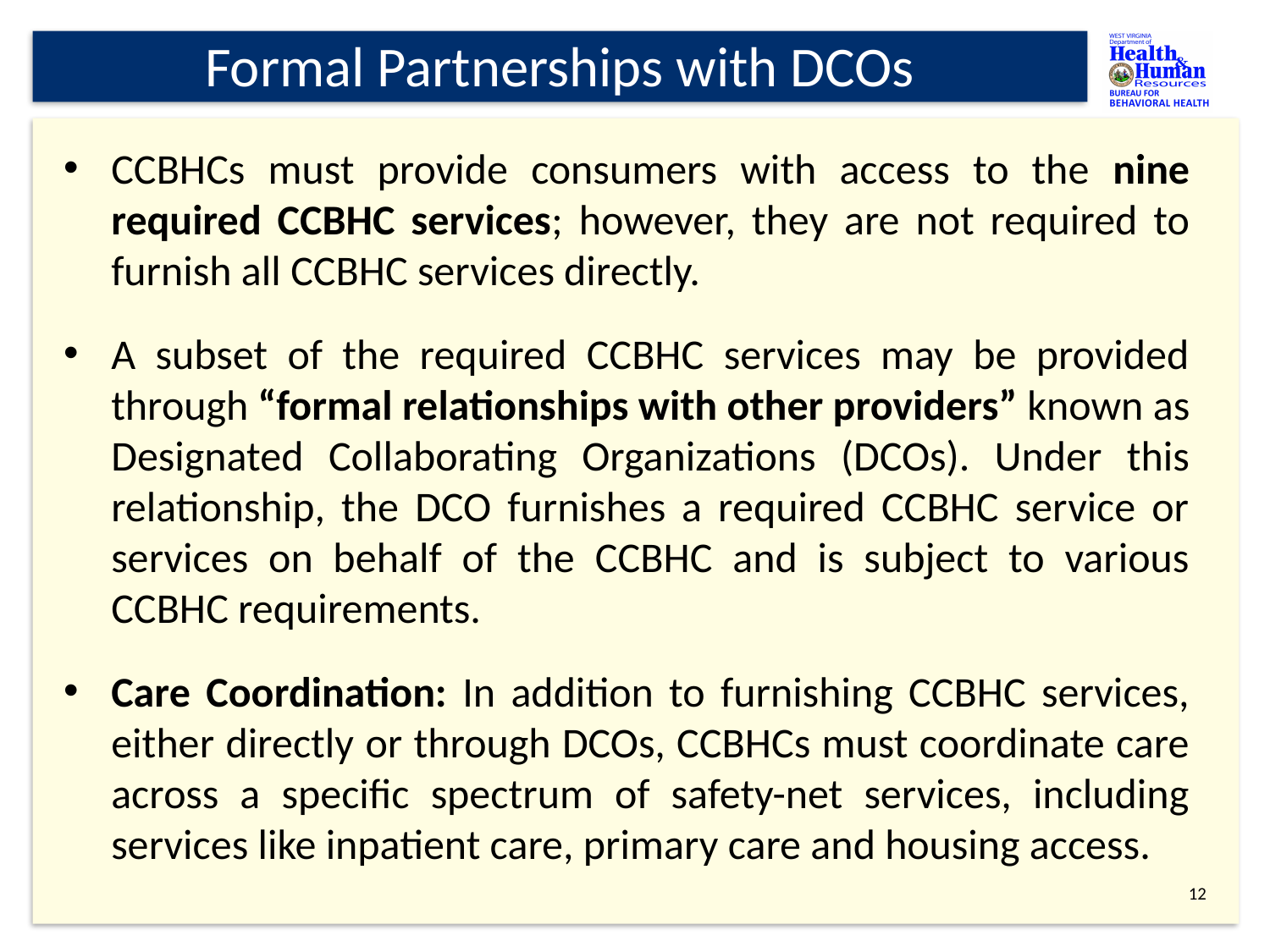

# Formal Partnerships with DCOs
CCBHCs must provide consumers with access to the nine required CCBHC services; however, they are not required to furnish all CCBHC services directly.

A subset of the required CCBHC services may be provided through “formal relationships with other providers” known as Designated Collaborating Organizations (DCOs). Under this relationship, the DCO furnishes a required CCBHC service or services on behalf of the CCBHC and is subject to various CCBHC requirements.

Care Coordination: In addition to furnishing CCBHC services, either directly or through DCOs, CCBHCs must coordinate care across a specific spectrum of safety-net services, including services like inpatient care, primary care and housing access.
12